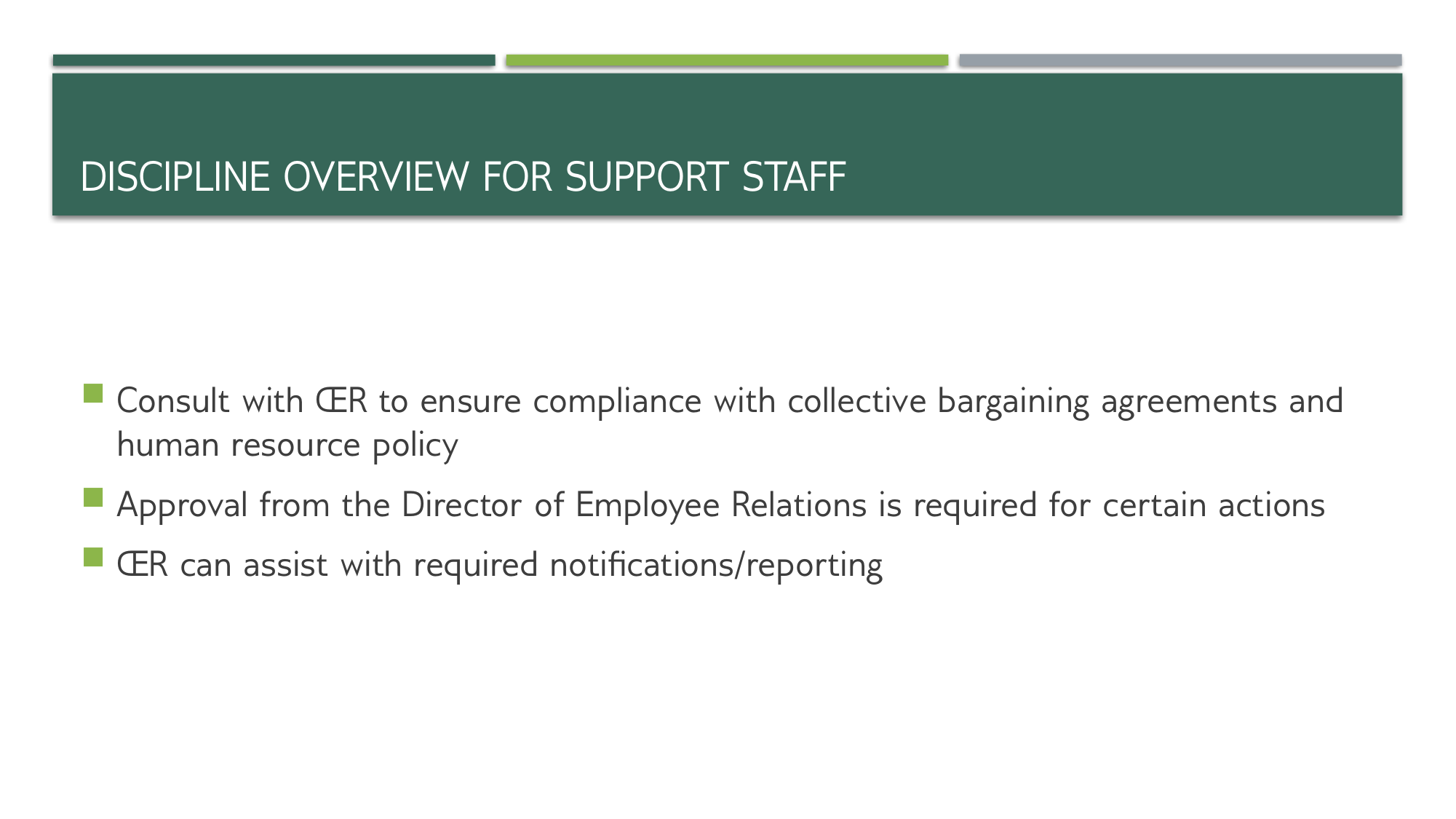

# Discipline Overview for Support STaff
Consult with OER to ensure compliance with collective bargaining agreements and human resource policy
Approval from the Director of Employee Relations is required for certain actions
OER can assist with required notifications/reporting